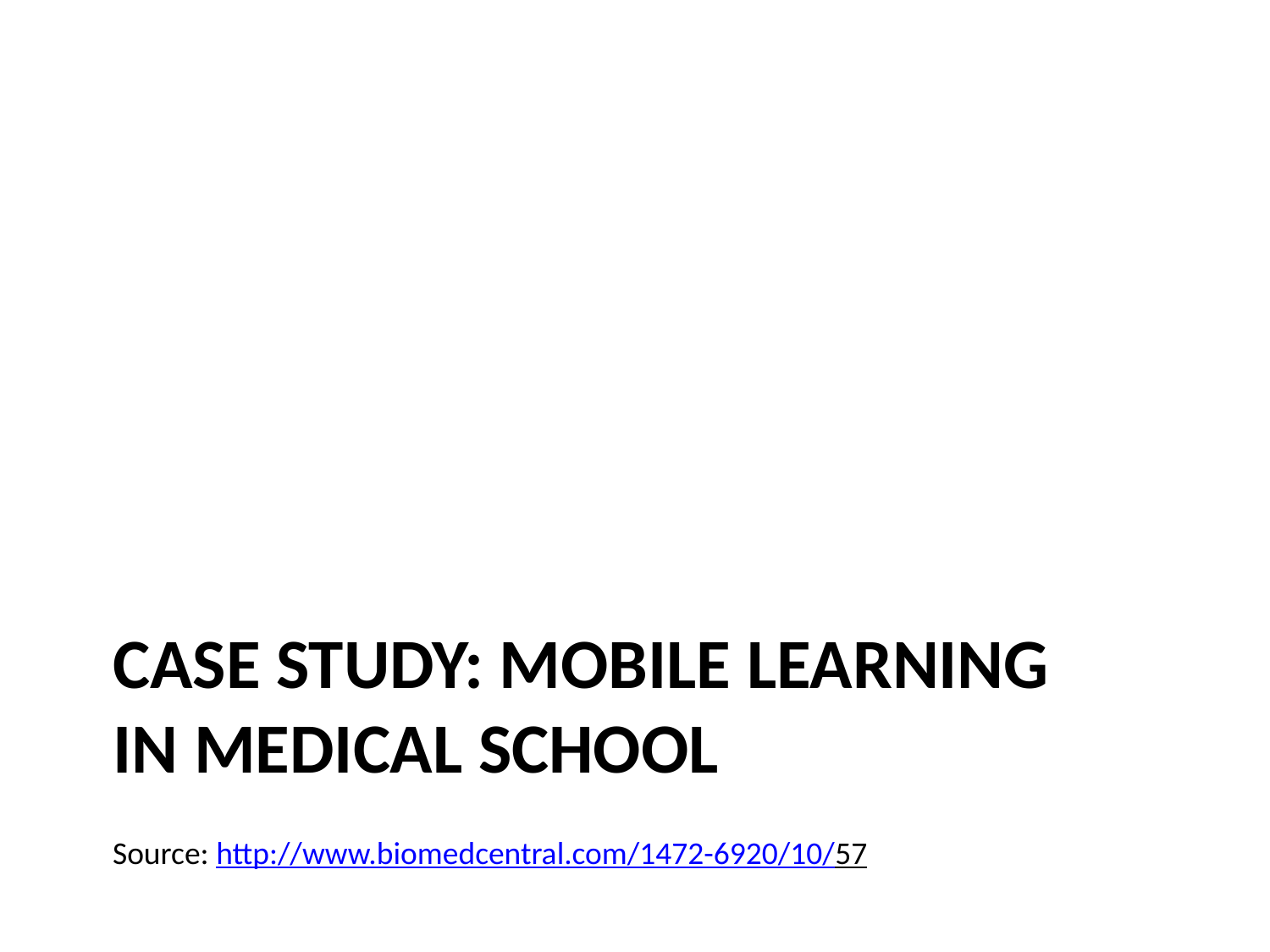

# Case study: Mobile learning in medical school
Source: http://www.biomedcentral.com/1472-6920/10/57